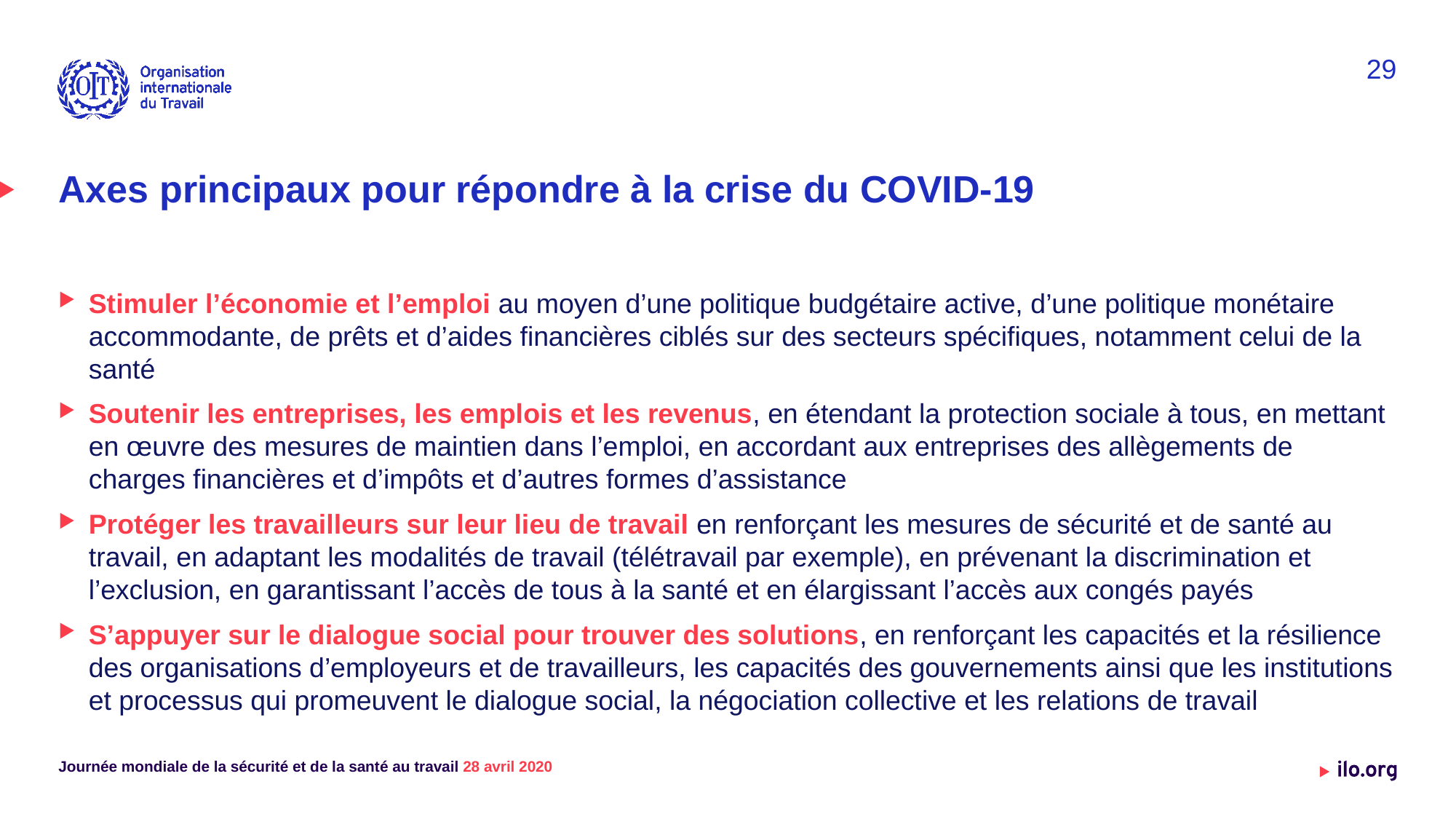

29
# Axes principaux pour répondre à la crise du COVID-19
Stimuler l’économie et l’emploi au moyen d’une politique budgétaire active, d’une politique monétaire accommodante, de prêts et d’aides financières ciblés sur des secteurs spécifiques, notamment celui de la santé
Soutenir les entreprises, les emplois et les revenus, en étendant la protection sociale à tous, en mettant en œuvre des mesures de maintien dans l’emploi, en accordant aux entreprises des allègements de charges financières et d’impôts et d’autres formes d’assistance
Protéger les travailleurs sur leur lieu de travail en renforçant les mesures de sécurité et de santé au travail, en adaptant les modalités de travail (télétravail par exemple), en prévenant la discrimination et l’exclusion, en garantissant l’accès de tous à la santé et en élargissant l’accès aux congés payés
S’appuyer sur le dialogue social pour trouver des solutions, en renforçant les capacités et la résilience des organisations d’employeurs et de travailleurs, les capacités des gouvernements ainsi que les institutions et processus qui promeuvent le dialogue social, la négociation collective et les relations de travail
Journée mondiale de la sécurité et de la santé au travail 28 avril 2020

Date: Monday / 01 / October / 2019